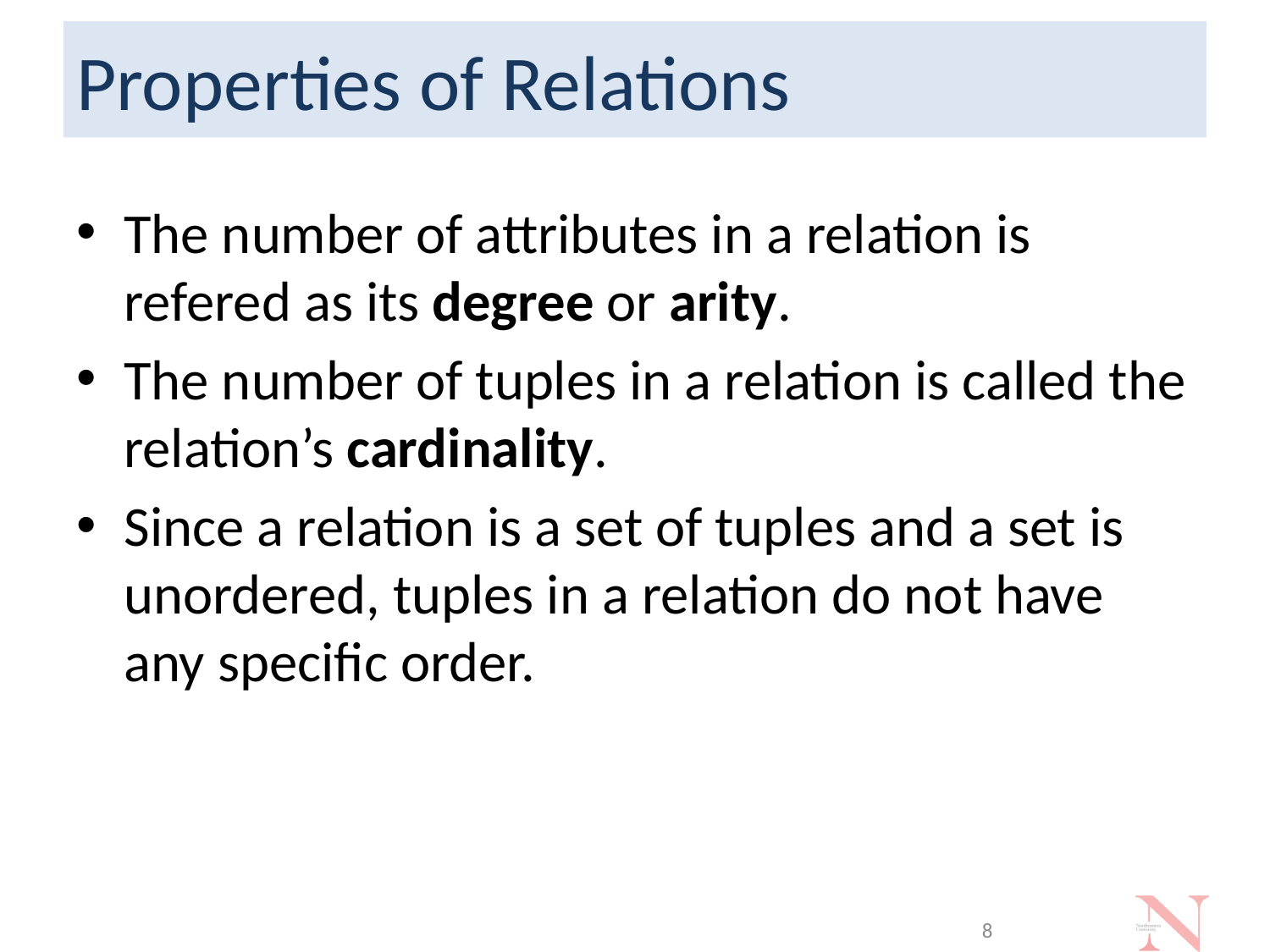

# Properties of Relations
The number of attributes in a relation is refered as its degree or arity.
The number of tuples in a relation is called the relation’s cardinality.
Since a relation is a set of tuples and a set is unordered, tuples in a relation do not have any specific order.
8